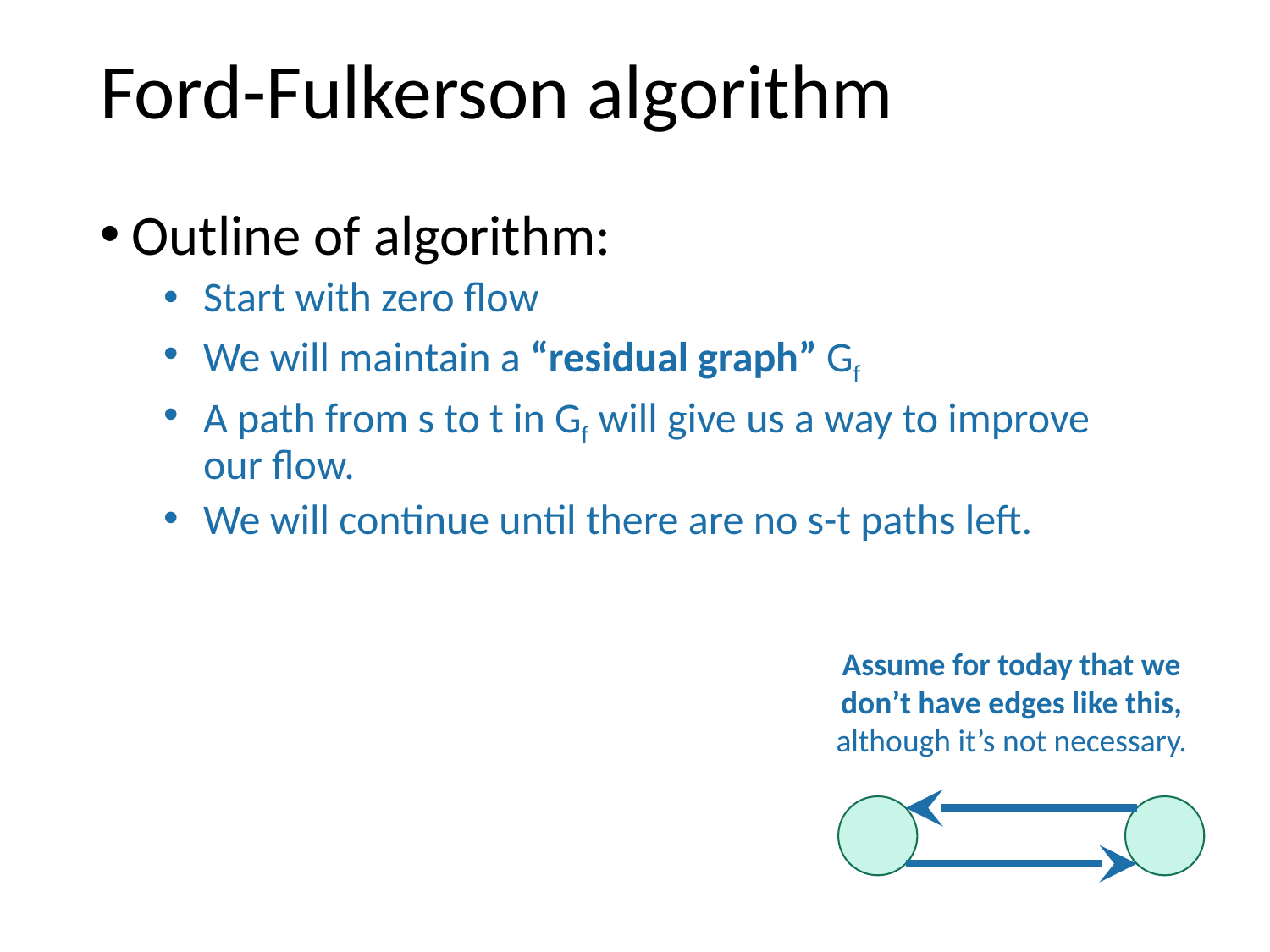

# Ford-Fulkerson algorithm
Outline of algorithm:
Start with zero flow
We will maintain a “residual graph” Gf
A path from s to t in Gf will give us a way to improve our flow.
We will continue until there are no s-t paths left.

Assume for today that we don’t have edges like this, although it’s not necessary.